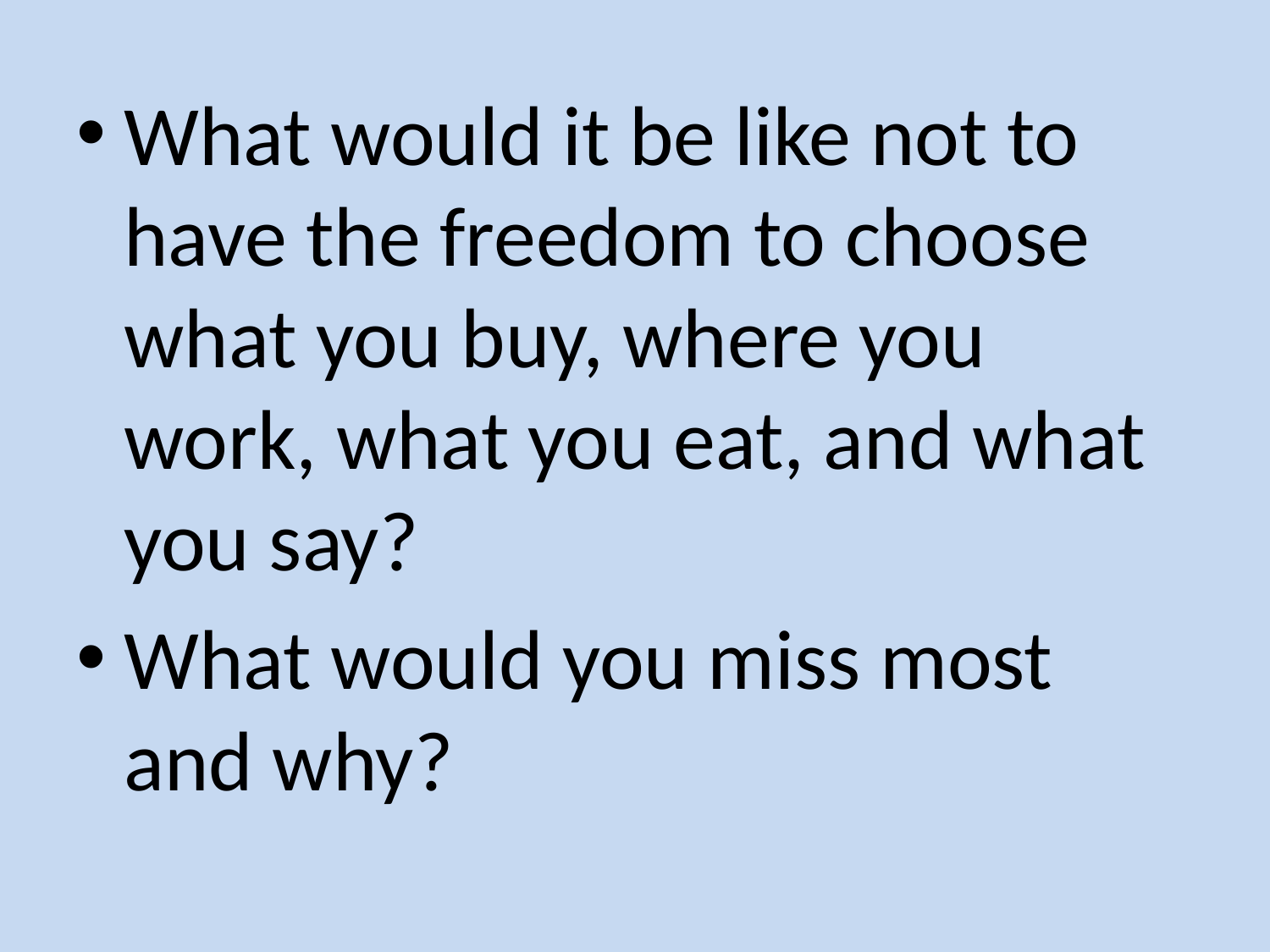

#
What would it be like not to have the freedom to choose what you buy, where you work, what you eat, and what you say?
What would you miss most and why?